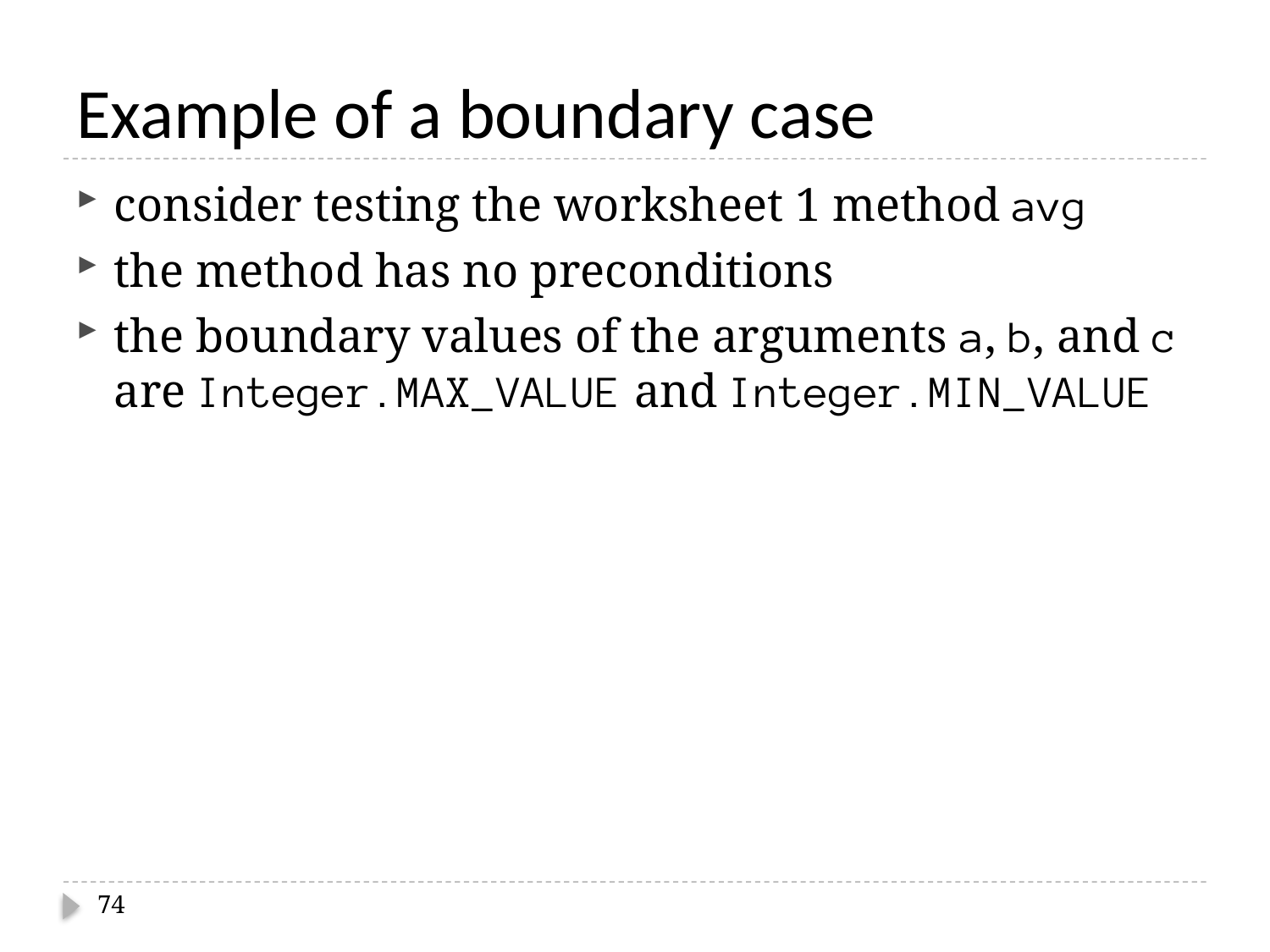

# Example of a boundary case
consider testing the worksheet 1 method avg
the method has no preconditions
the boundary values of the arguments a, b, and c are Integer.MAX_VALUE and Integer.MIN_VALUE
74